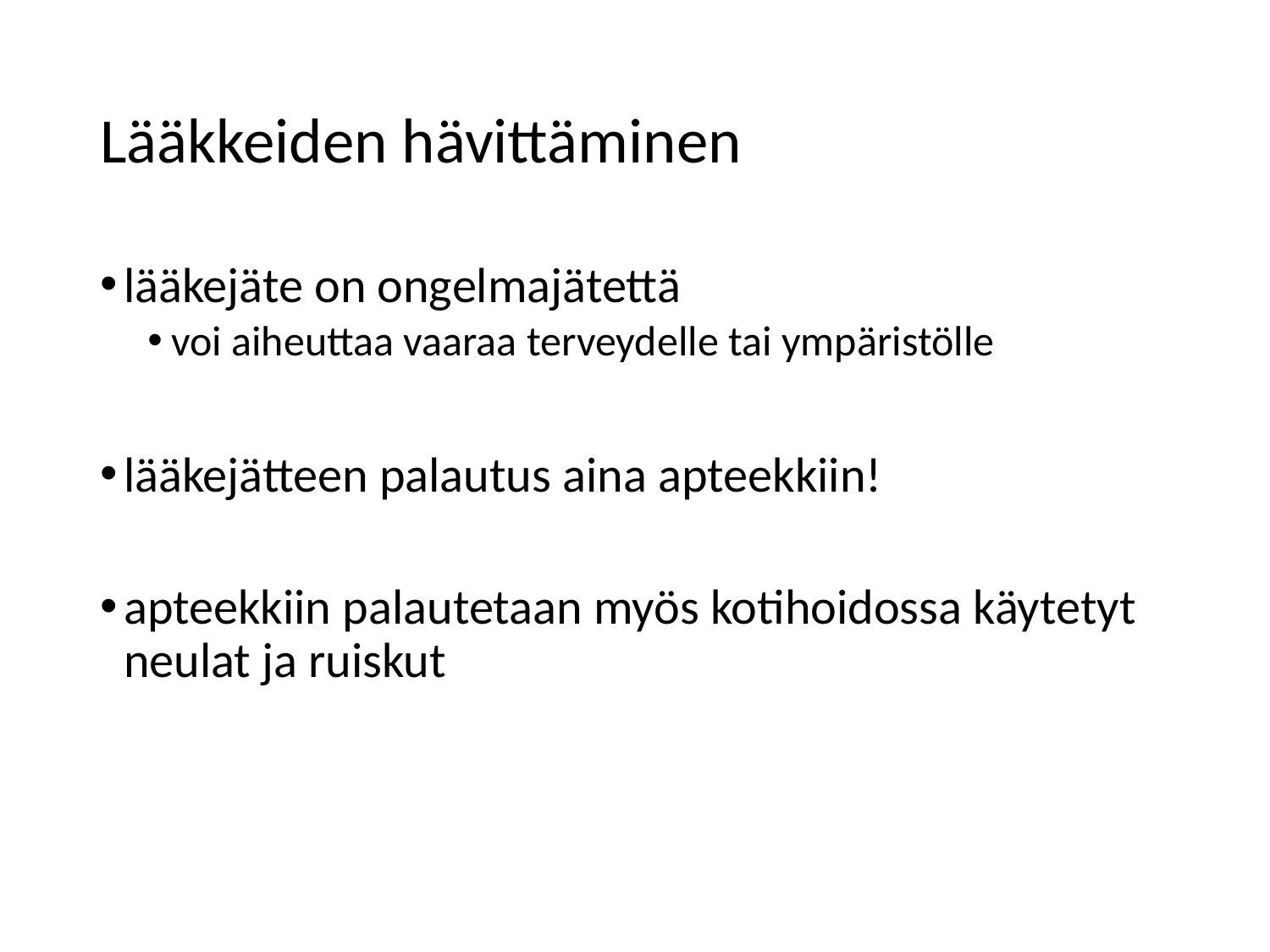

# Lääkkeiden hävittäminen
lääkejäte on ongelmajätettä
voi aiheuttaa vaaraa terveydelle tai ympäristölle

lääkejätteen palautus aina apteekkiin!

apteekkiin palautetaan myös kotihoidossa käytetyt neulat ja ruiskut